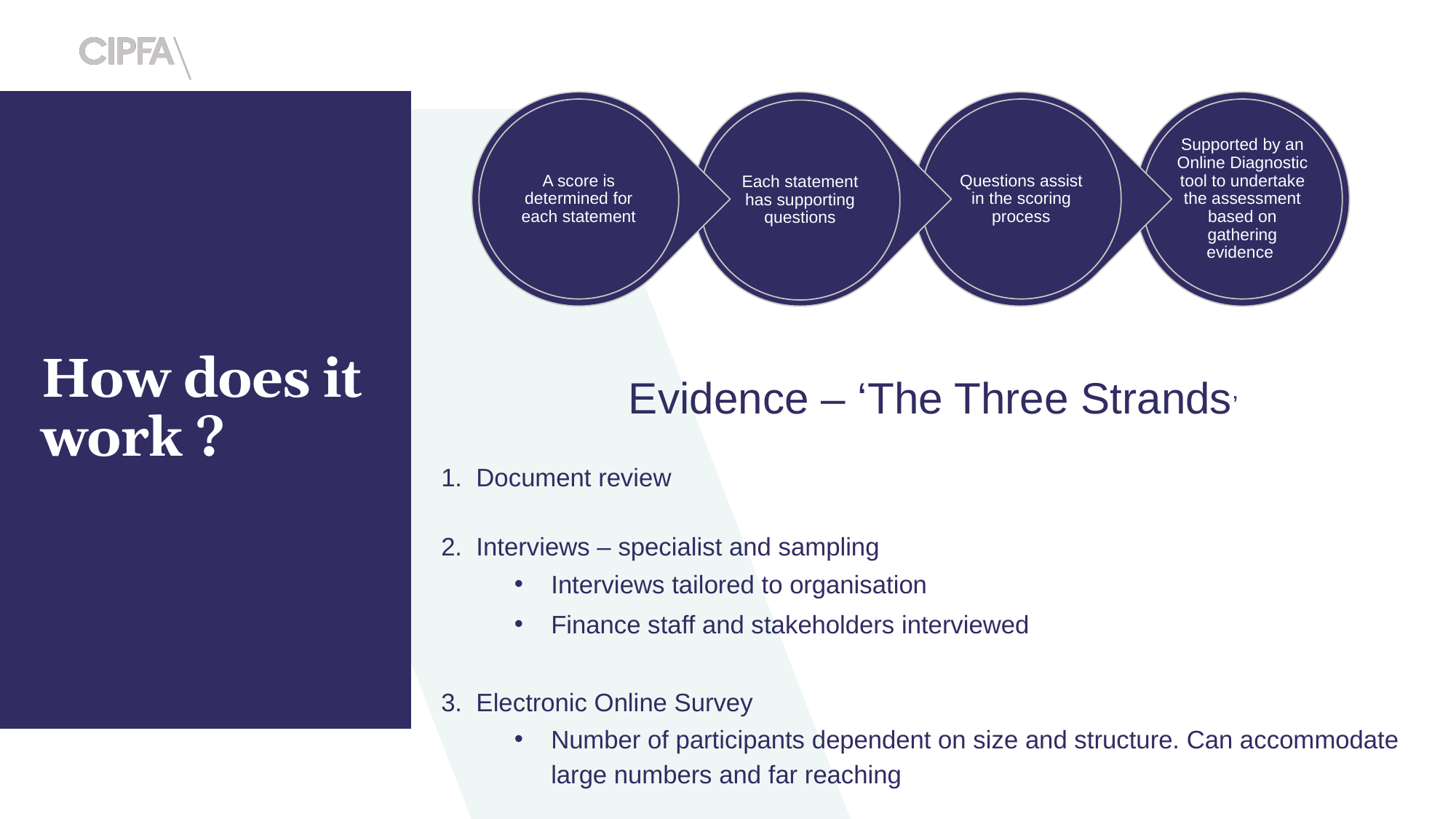

Supported by an Online Diagnostic tool to undertake the assessment based on gathering evidence
Questions assist in the scoring process
Each statement has supporting questions
A score is determined for each statement

How does it work ?
Evidence – ‘The Three Strands’

1.  Document review

2.  Interviews – specialist and sampling
Interviews tailored to organisation
Finance staff and stakeholders interviewed

3.  Electronic Online Survey
Number of participants dependent on size and structure. Can accommodate large numbers and far reaching